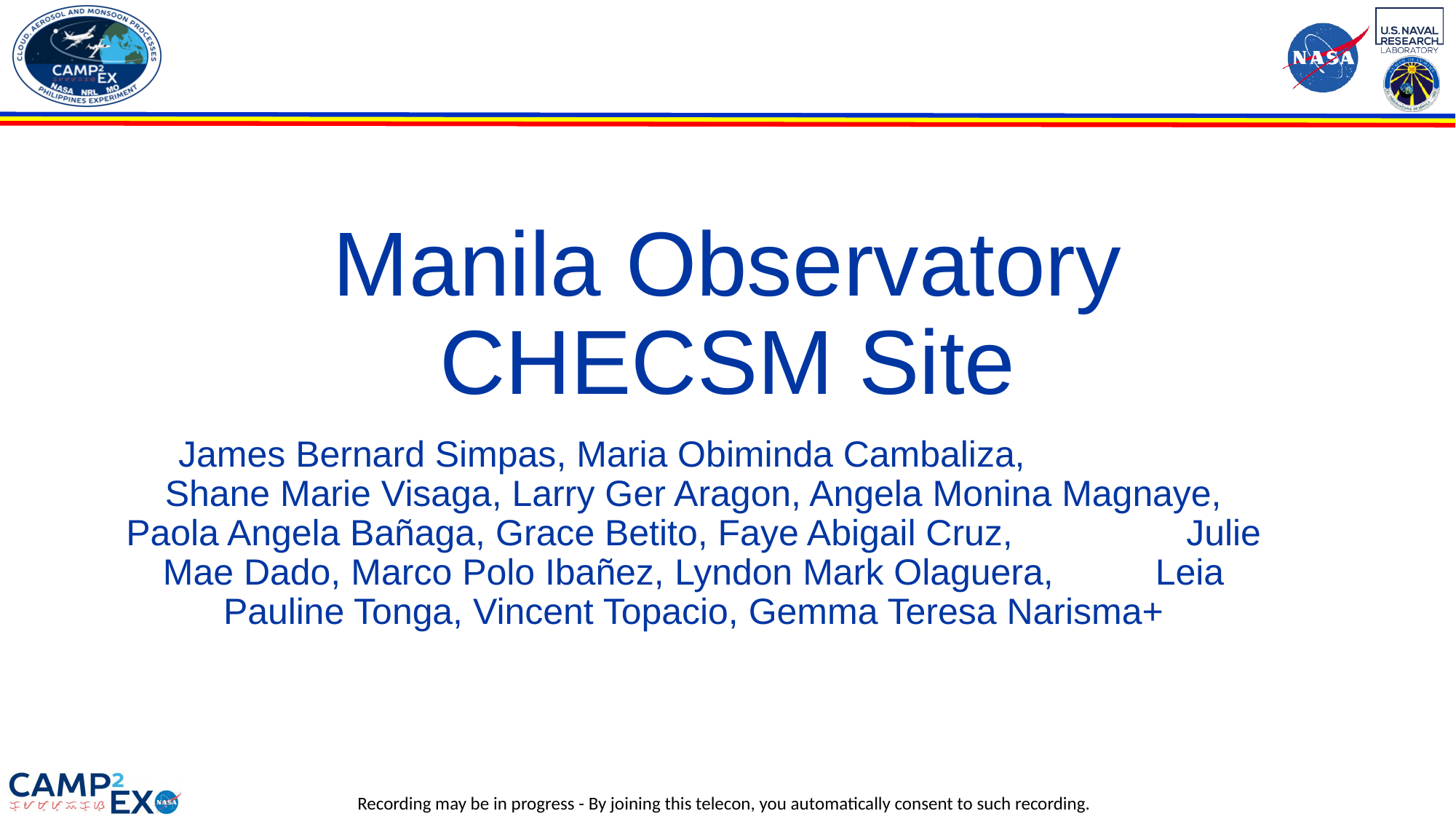

# Manila Observatory CHECSM Site
James Bernard Simpas, Maria Obiminda Cambaliza,                   Shane Marie Visaga, Larry Ger Aragon, Angela Monina Magnaye, Paola Angela Bañaga, Grace Betito, Faye Abigail Cruz,                 Julie Mae Dado, Marco Polo Ibañez, Lyndon Mark Olaguera,          Leia Pauline Tonga, Vincent Topacio, Gemma Teresa Narisma+